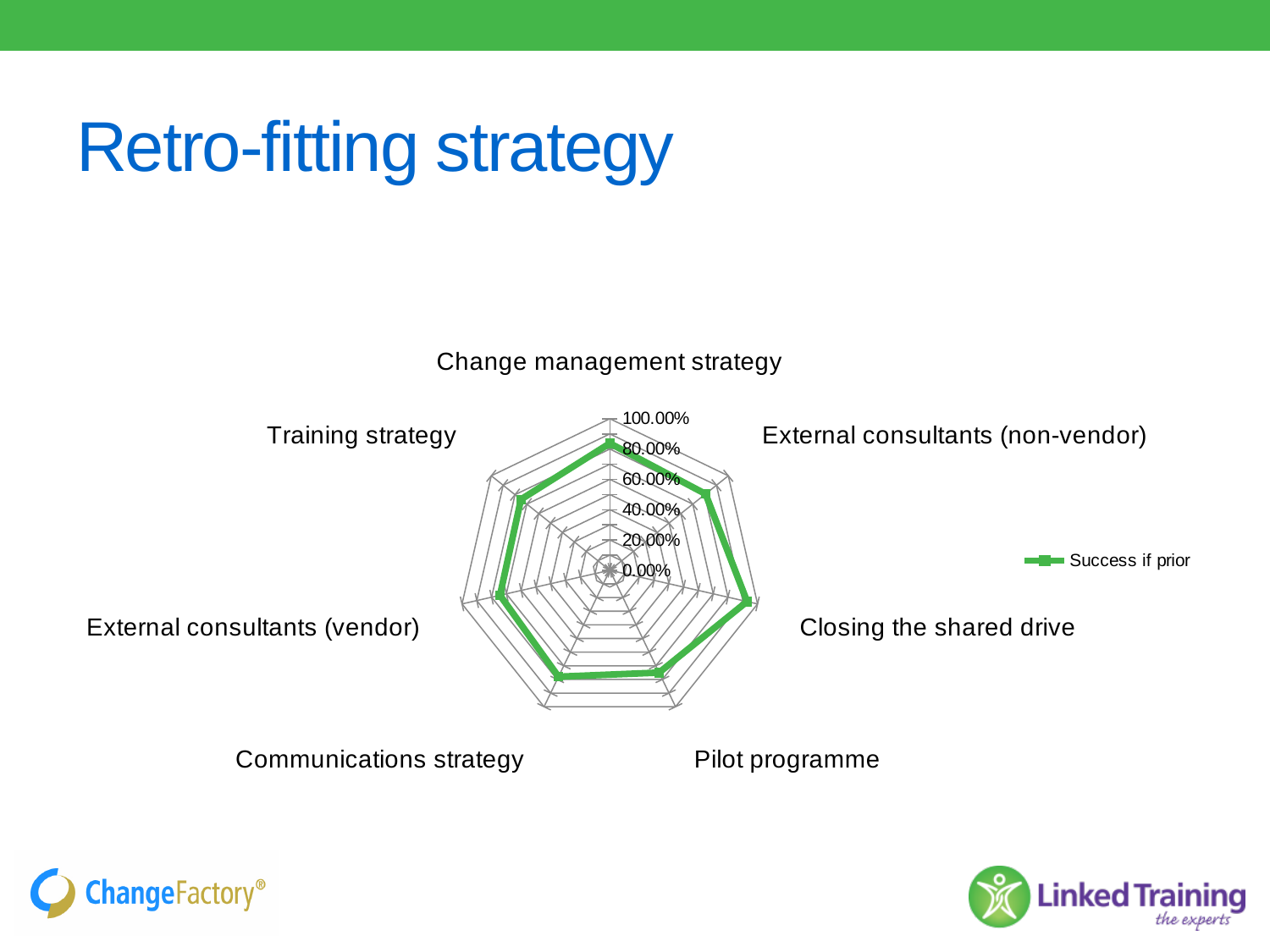

# Retro-fitting strategy

### Chart

| Category | Success if prior |
|---|---|
| Change management strategy | 0.838 |
| External consultants (non-vendor) | 0.808 |
| Closing the shared drive | 0.929 |
| Pilot programme | 0.75 |
| Communications strategy | 0.78 |
| External consultants (vendor) | 0.743 |
| Training strategy | 0.75 |